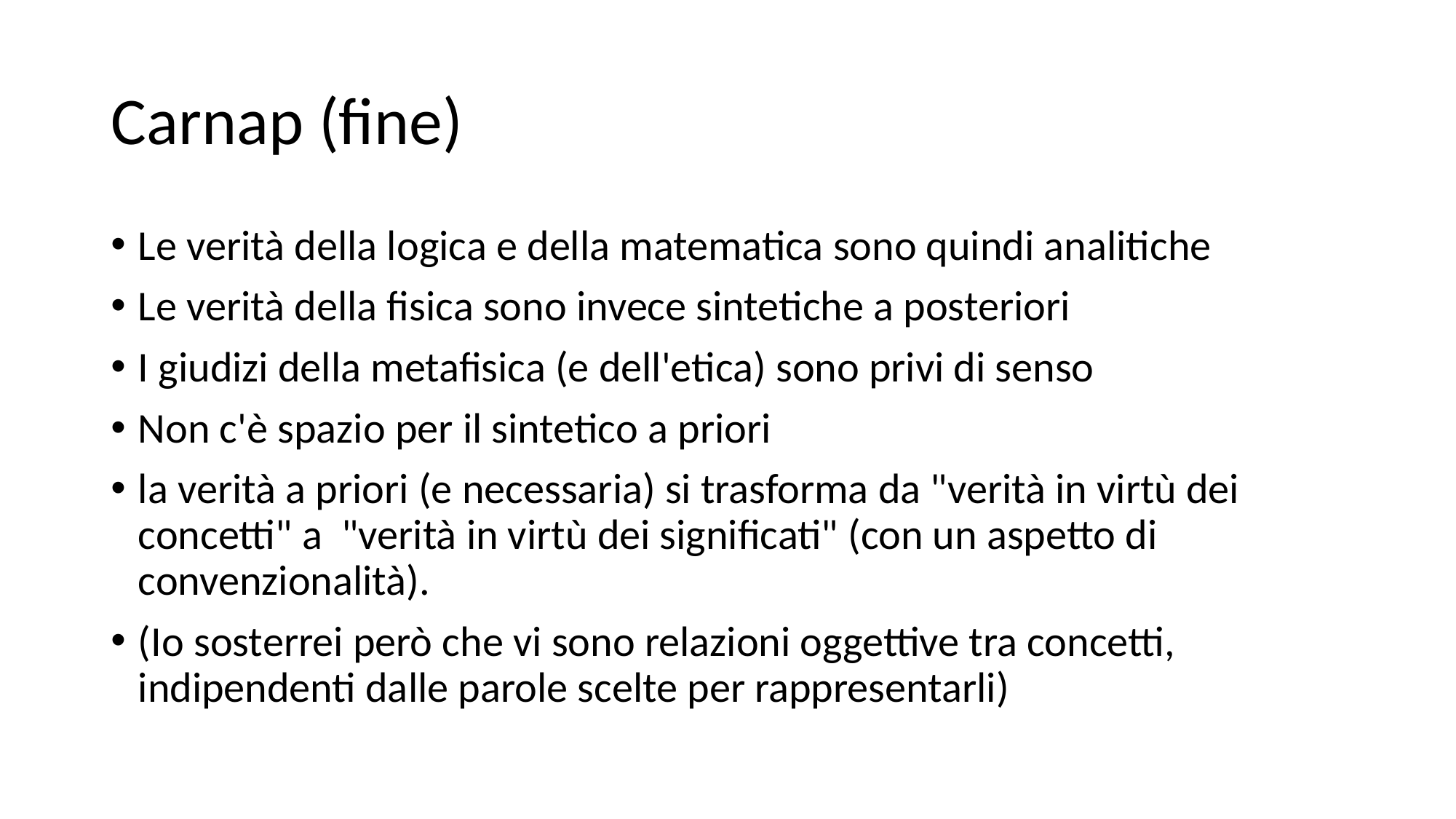

# Carnap (fine)
Le verità della logica e della matematica sono quindi analitiche
Le verità della fisica sono invece sintetiche a posteriori
I giudizi della metafisica (e dell'etica) sono privi di senso
Non c'è spazio per il sintetico a priori
la verità a priori (e necessaria) si trasforma da "verità in virtù dei concetti" a  "verità in virtù dei significati" (con un aspetto di convenzionalità).
(Io sosterrei però che vi sono relazioni oggettive tra concetti, indipendenti dalle parole scelte per rappresentarli)